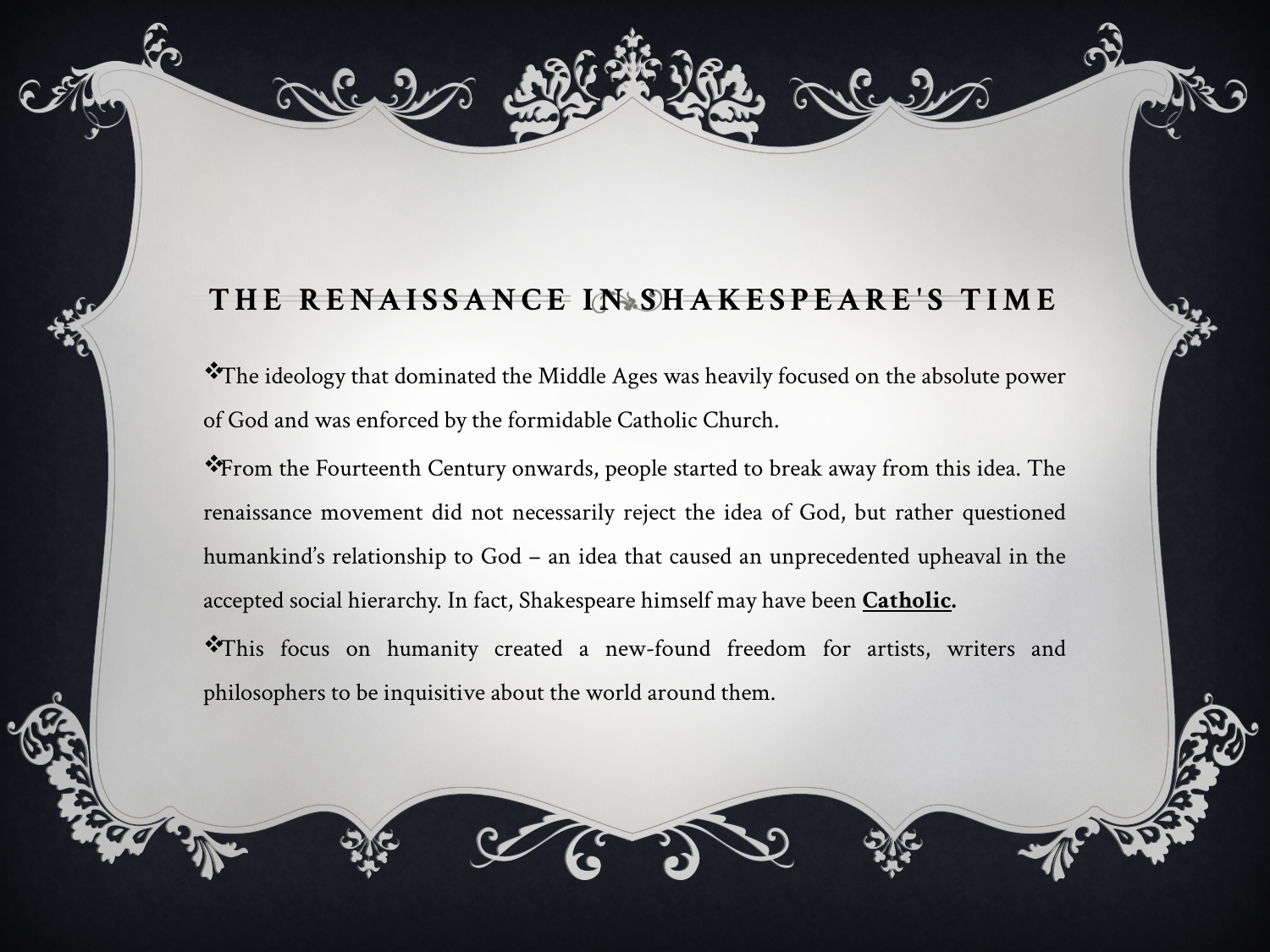

# The Renaissance in Shakespeare's Time
The ideology that dominated the Middle Ages was heavily focused on the absolute power of God and was enforced by the formidable Catholic Church.
From the Fourteenth Century onwards, people started to break away from this idea. The renaissance movement did not necessarily reject the idea of God, but rather questioned humankind’s relationship to God – an idea that caused an unprecedented upheaval in the accepted social hierarchy. In fact, Shakespeare himself may have been Catholic.
This focus on humanity created a new-found freedom for artists, writers and philosophers to be inquisitive about the world around them.